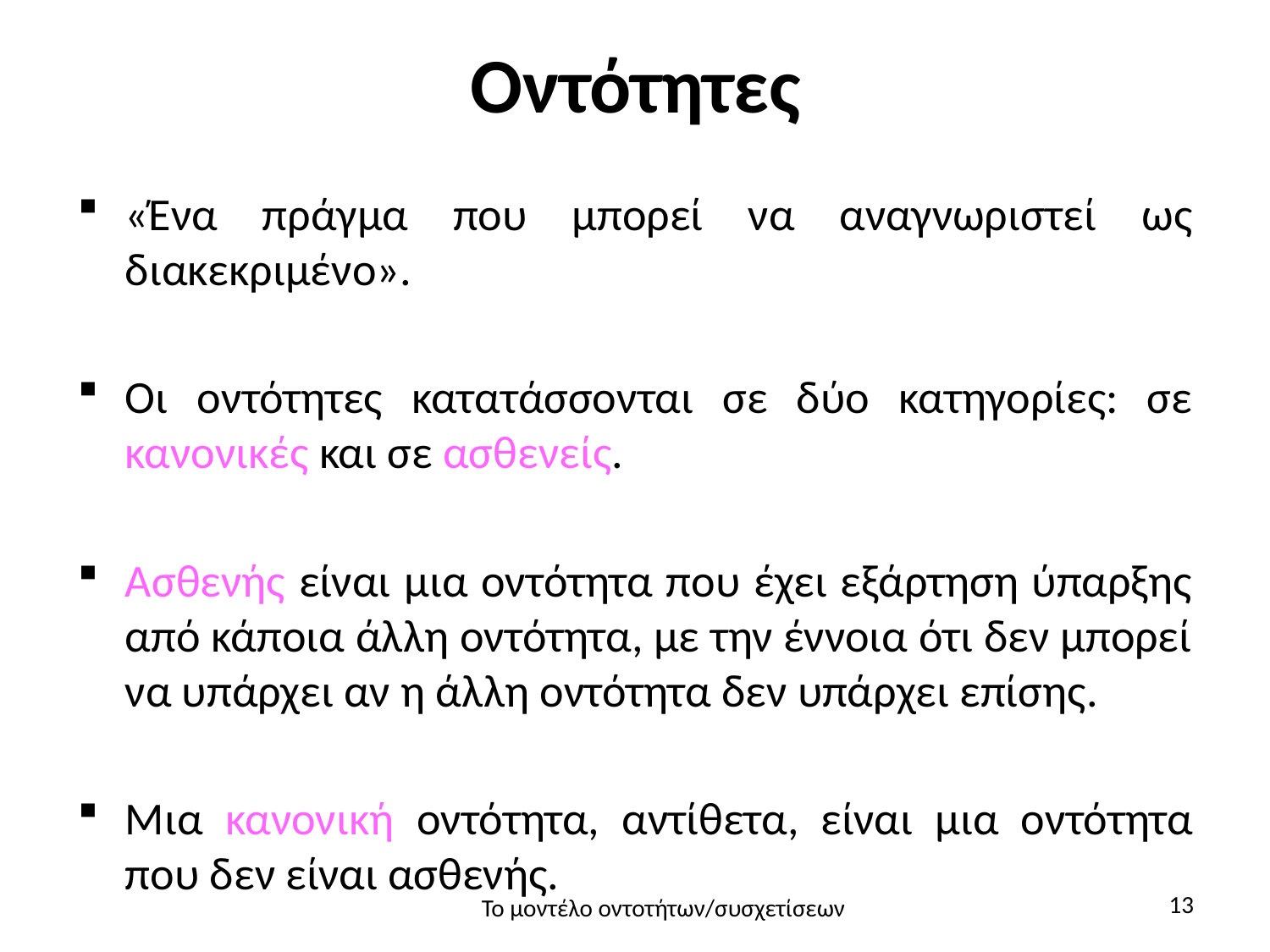

# Οντότητες
«Ένα πράγμα που μπορεί να αναγνωριστεί ως διακεκριμένο».

Οι οντότητες κατατάσσονται σε δύο κατηγορίες: σε κανονικές και σε ασθενείς.

Ασθενής είναι μια οντότητα που έχει εξάρτηση ύπαρξης από κάποια άλλη οντότητα, με την έννοια ότι δεν μπορεί να υπάρχει αν η άλλη οντότητα δεν υπάρχει επίσης.

Μια κανονική οντότητα, αντίθετα, είναι μια οντότητα που δεν είναι ασθενής.
13
Το μοντέλο οντοτήτων/συσχετίσεων